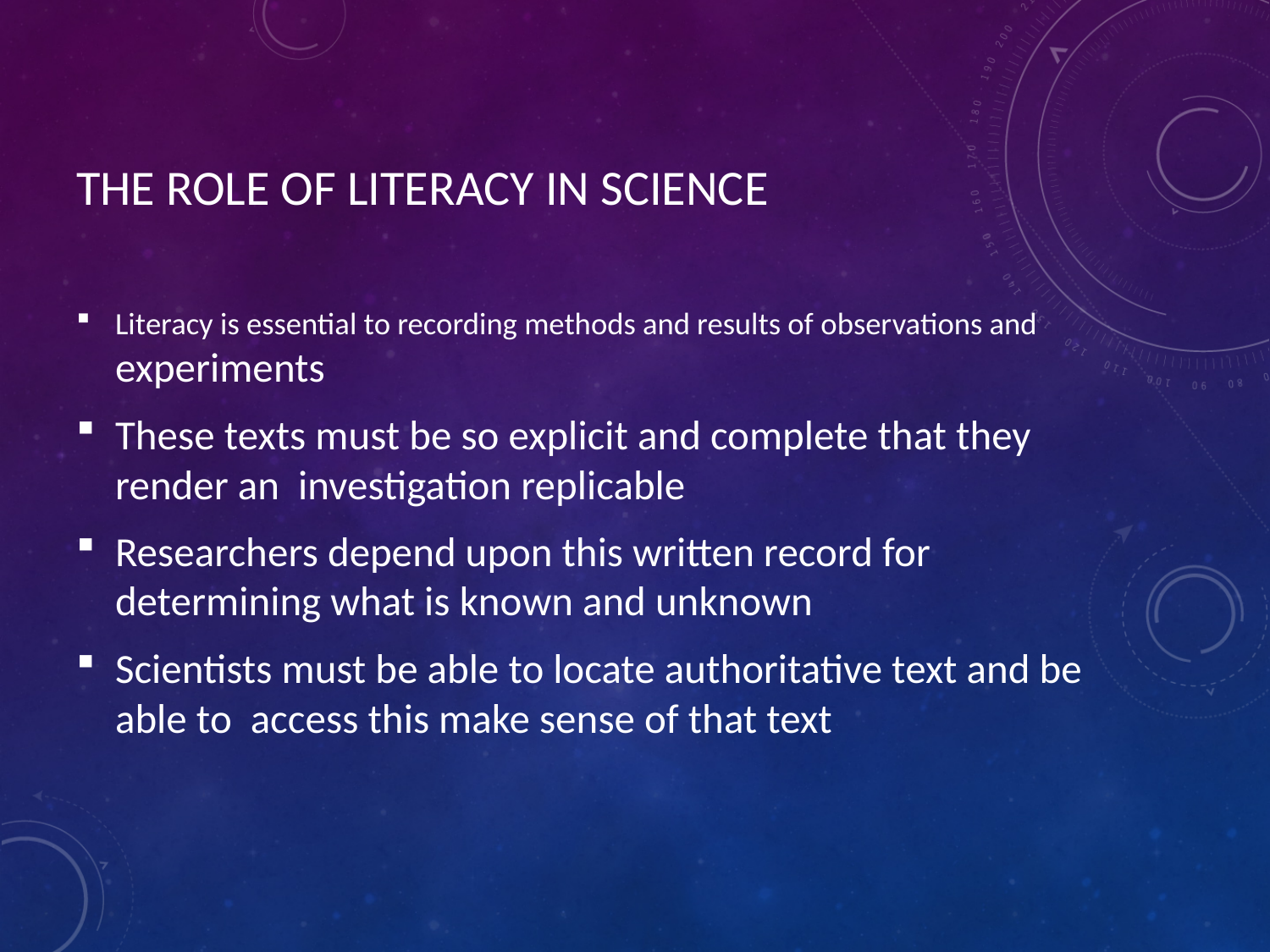

# The Role of Literacy in Science
Literacy is essential to recording methods and results of observations and experiments
These texts must be so explicit and complete that they render an  investigation replicable
Researchers depend upon this written record for determining what is known and unknown
Scientists must be able to locate authoritative text and be able to  access this make sense of that text